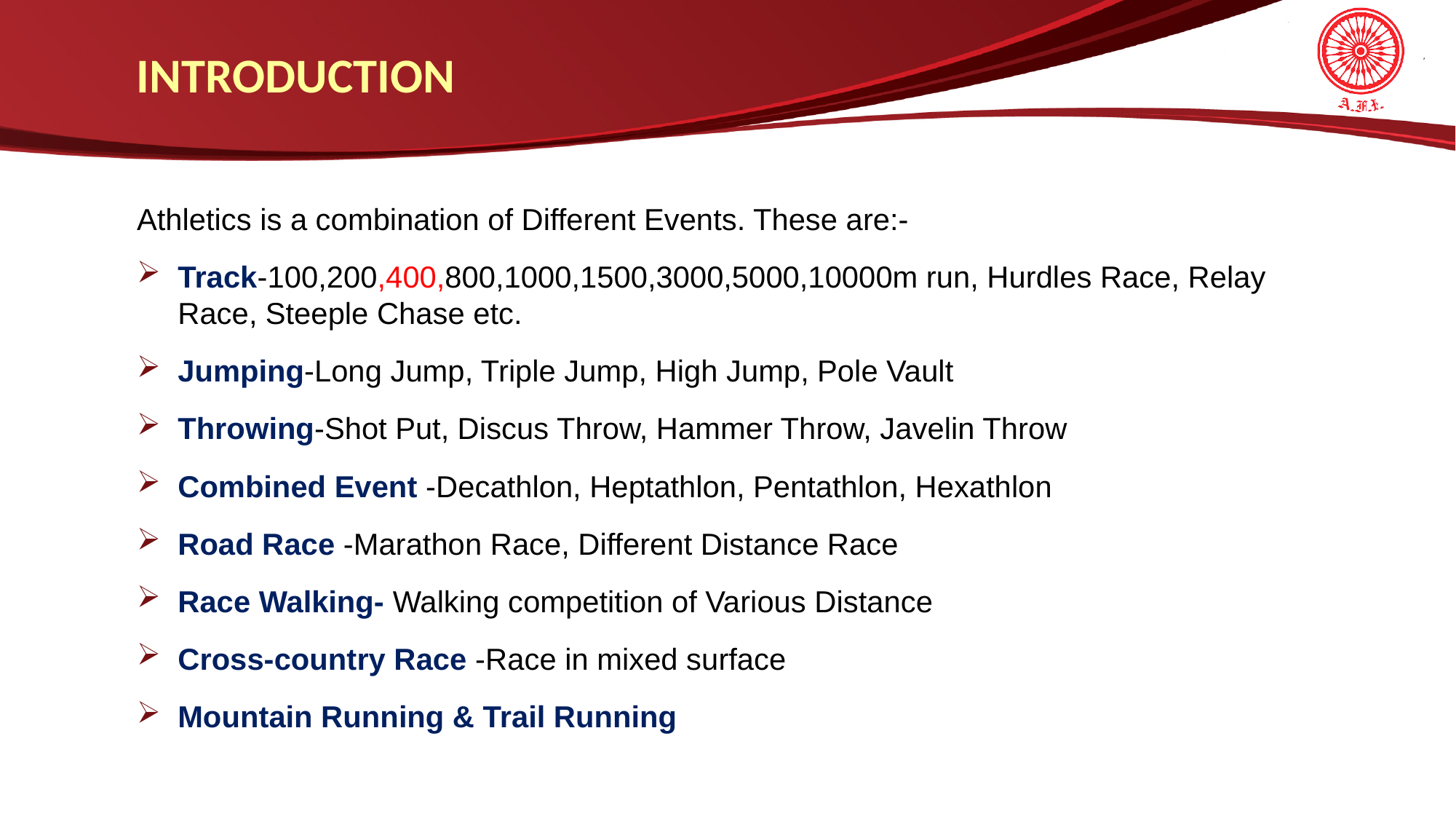

INTRODUCTION
Athletics is a combination of Different Events. These are:-
Track-100,200,400,800,1000,1500,3000,5000,10000m run, Hurdles Race, Relay Race, Steeple Chase etc.
Jumping-Long Jump, Triple Jump, High Jump, Pole Vault
Throwing-Shot Put, Discus Throw, Hammer Throw, Javelin Throw
Combined Event -Decathlon, Heptathlon, Pentathlon, Hexathlon
Road Race -Marathon Race, Different Distance Race
Race Walking- Walking competition of Various Distance
Cross-country Race -Race in mixed surface
Mountain Running & Trail Running